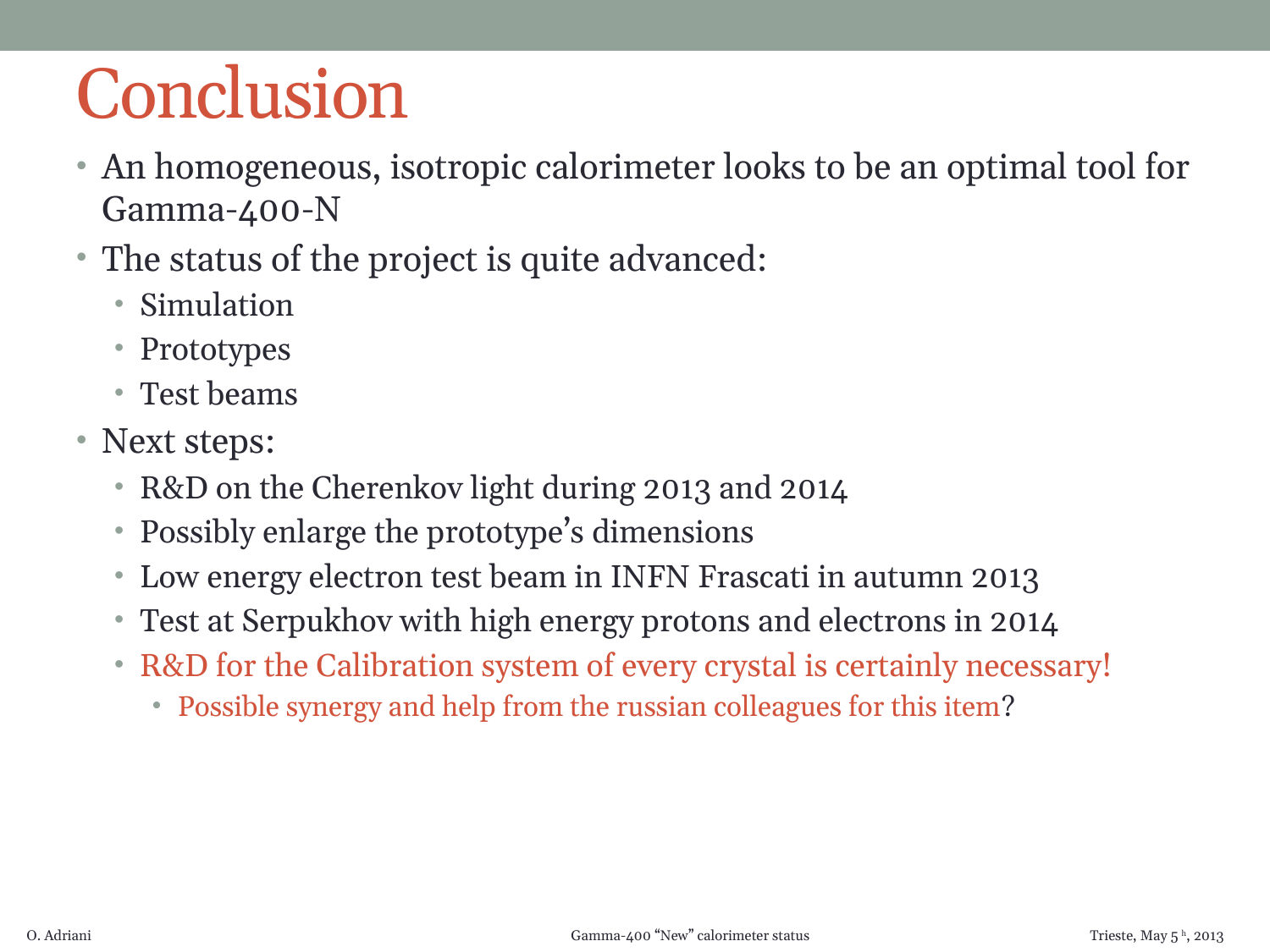

# Conclusion
An homogeneous, isotropic calorimeter looks to be an optimal tool for Gamma-400-N
The status of the project is quite advanced:
Simulation
Prototypes
Test beams
Next steps:
R&D on the Cherenkov light during 2013 and 2014
Possibly enlarge the prototype’s dimensions
Low energy electron test beam in INFN Frascati in autumn 2013
Test at Serpukhov with high energy protons and electrons in 2014
R&D for the Calibration system of every crystal is certainly necessary!
Possible synergy and help from the russian colleagues for this item?